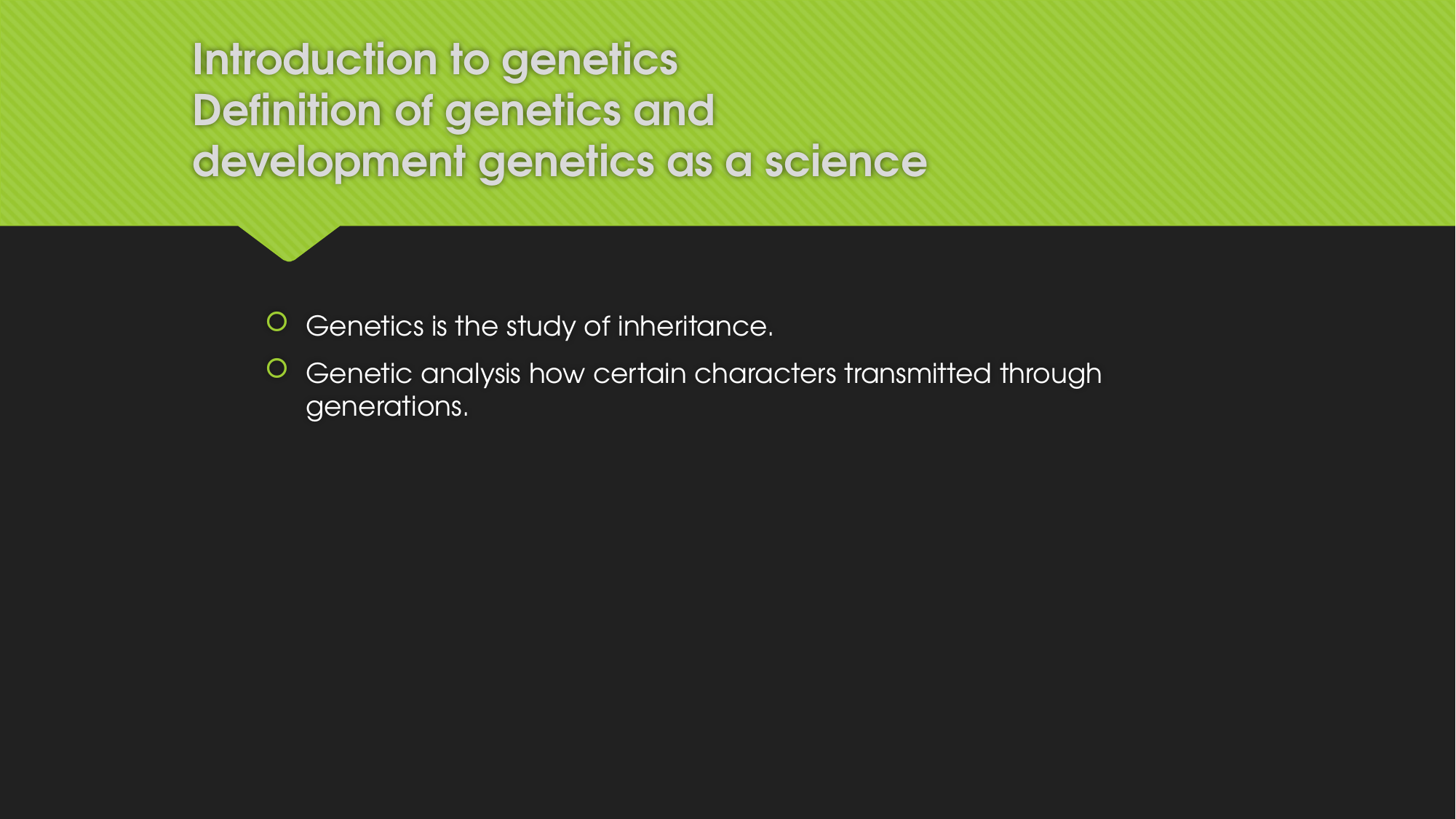

# Introduction to genetics Definition of genetics and development genetics as a science
Genetics is the study of inheritance.
Genetic analysis how certain characters transmitted through generations.